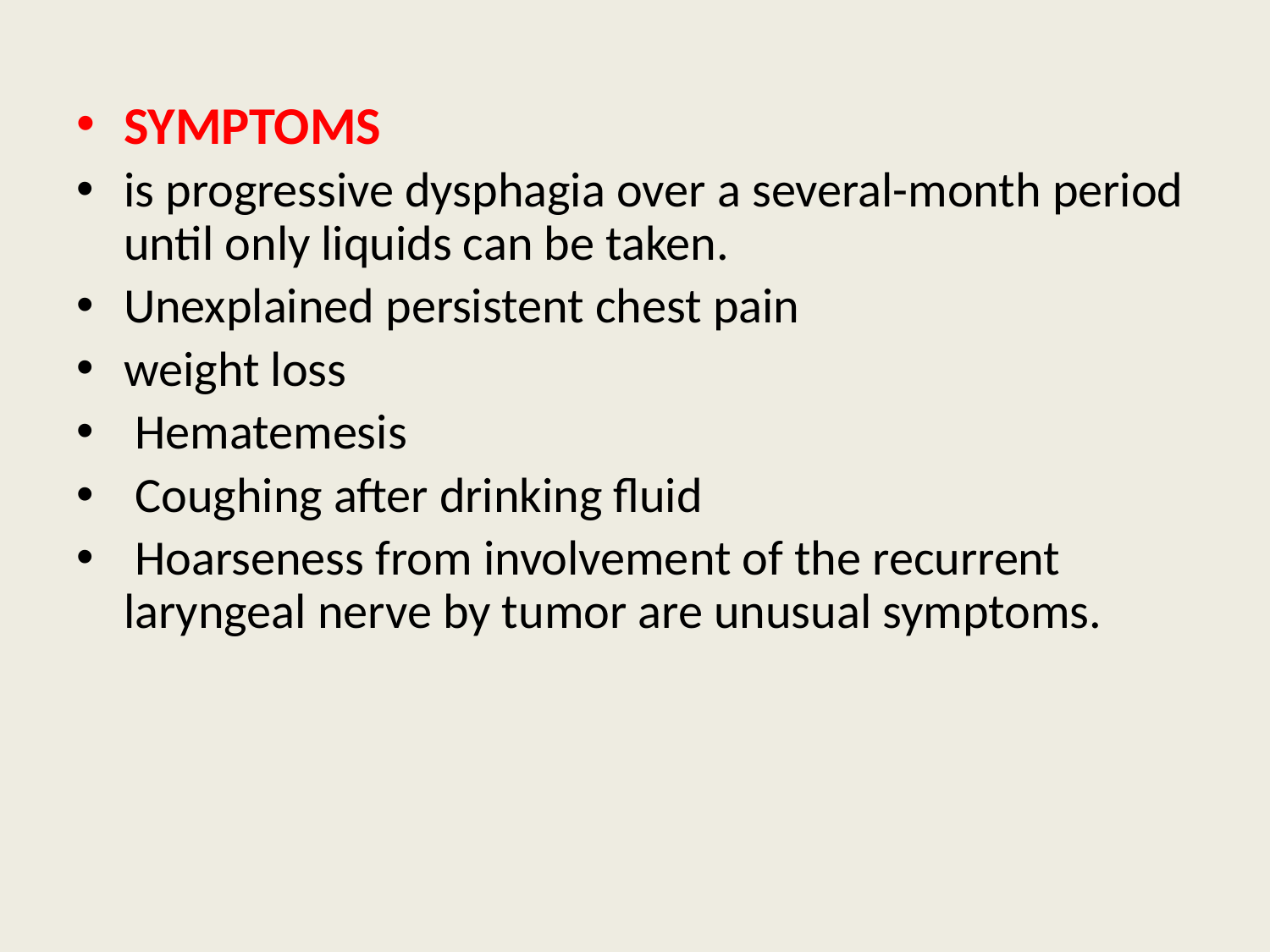

SYMPTOMS
is progressive dysphagia over a several-month period until only liquids can be taken.
Unexplained persistent chest pain
weight loss
 Hematemesis
 Coughing after drinking fluid
 Hoarseness from involvement of the recurrent laryngeal nerve by tumor are unusual symptoms.